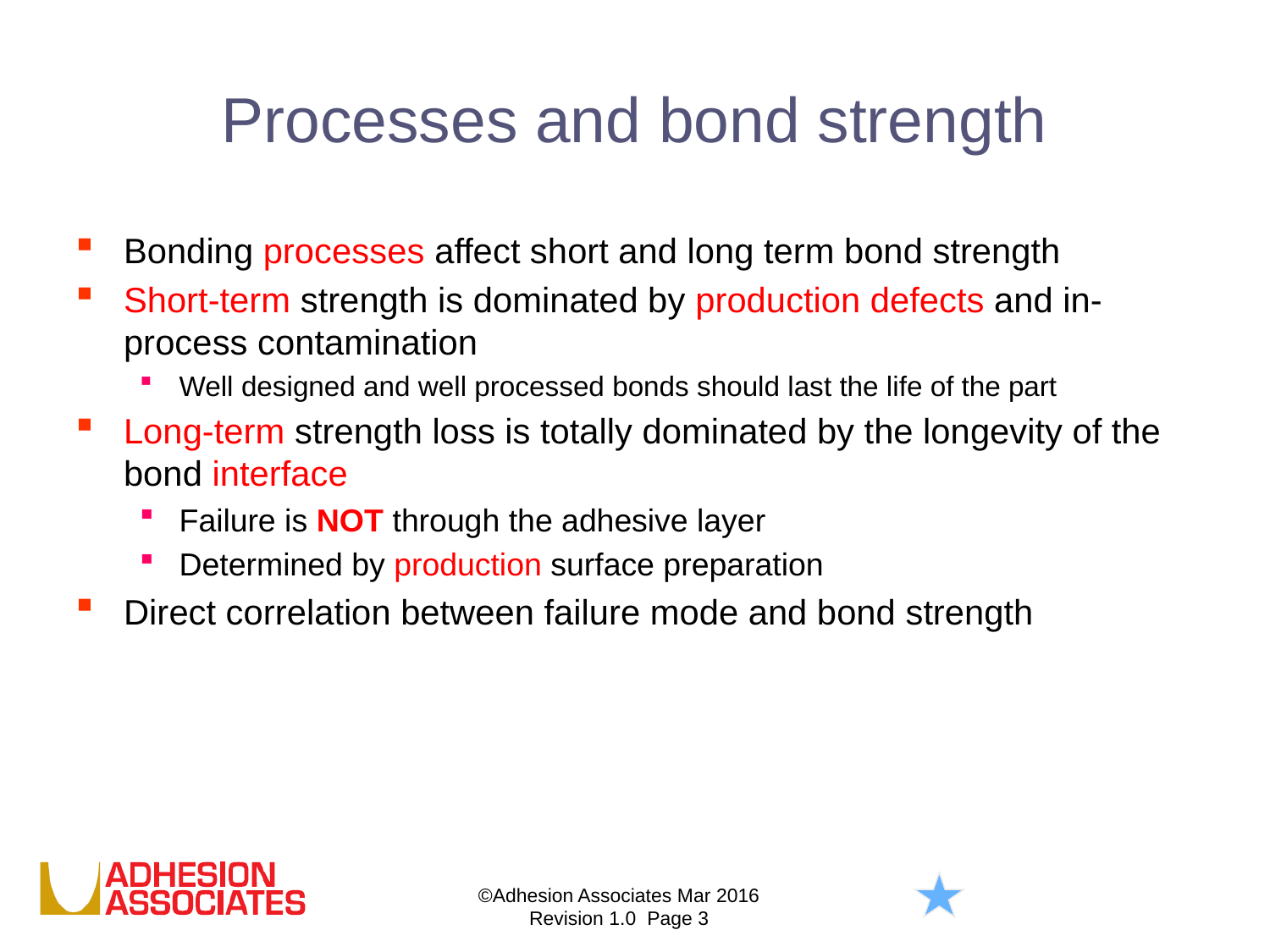

# Processes and bond strength
Bonding processes affect short and long term bond strength
Short-term strength is dominated by production defects and in-process contamination
Well designed and well processed bonds should last the life of the part
Long-term strength loss is totally dominated by the longevity of the bond interface
Failure is NOT through the adhesive layer
Determined by production surface preparation
Direct correlation between failure mode and bond strength